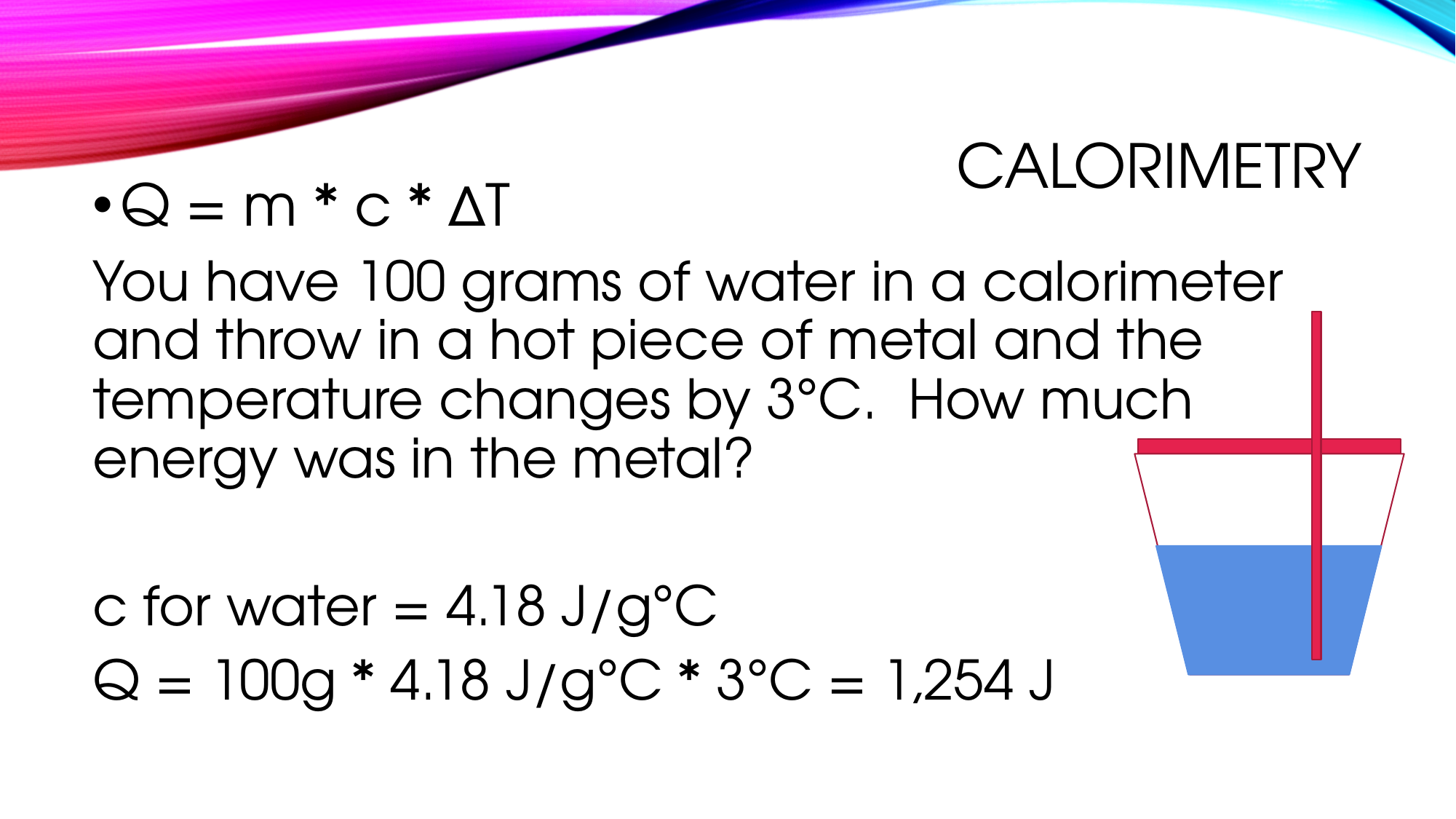

# Calorimetry
Q = m * c * ΔT
You have 100 grams of water in a calorimeter and throw in a hot piece of metal and the temperature changes by 3°C.  How much energy was in the metal?

c for water = 4.18 J/g°C
Q = 100g * 4.18 J/g°C * 3°C = 1,254 J